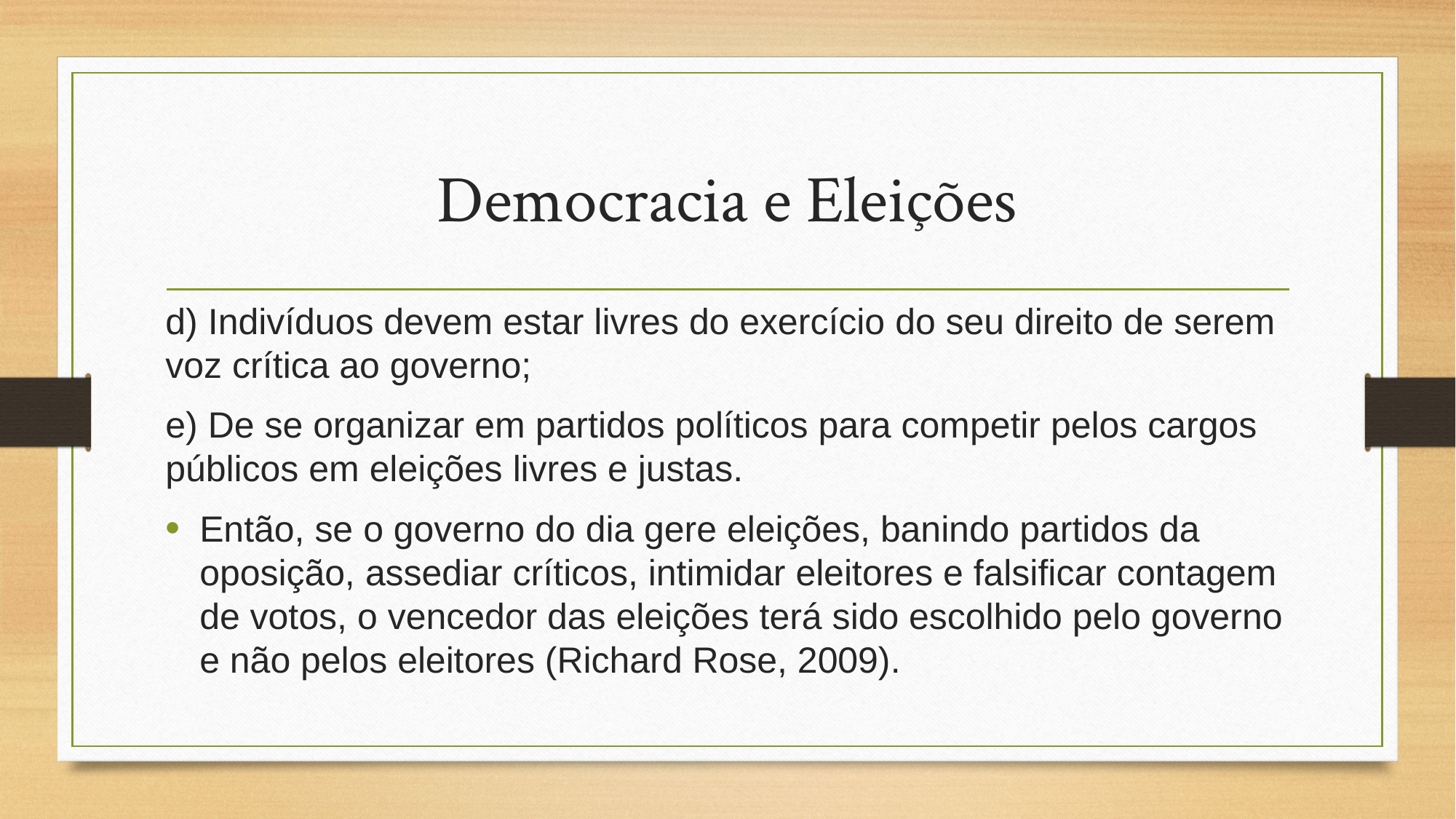

# Democracia e Eleições
d) Indivíduos devem estar livres do exercício do seu direito de serem voz crítica ao governo;
e) De se organizar em partidos políticos para competir pelos cargos públicos em eleições livres e justas.
Então, se o governo do dia gere eleições, banindo partidos da oposição, assediar críticos, intimidar eleitores e falsificar contagem de votos, o vencedor das eleições terá sido escolhido pelo governo e não pelos eleitores (Richard Rose, 2009).